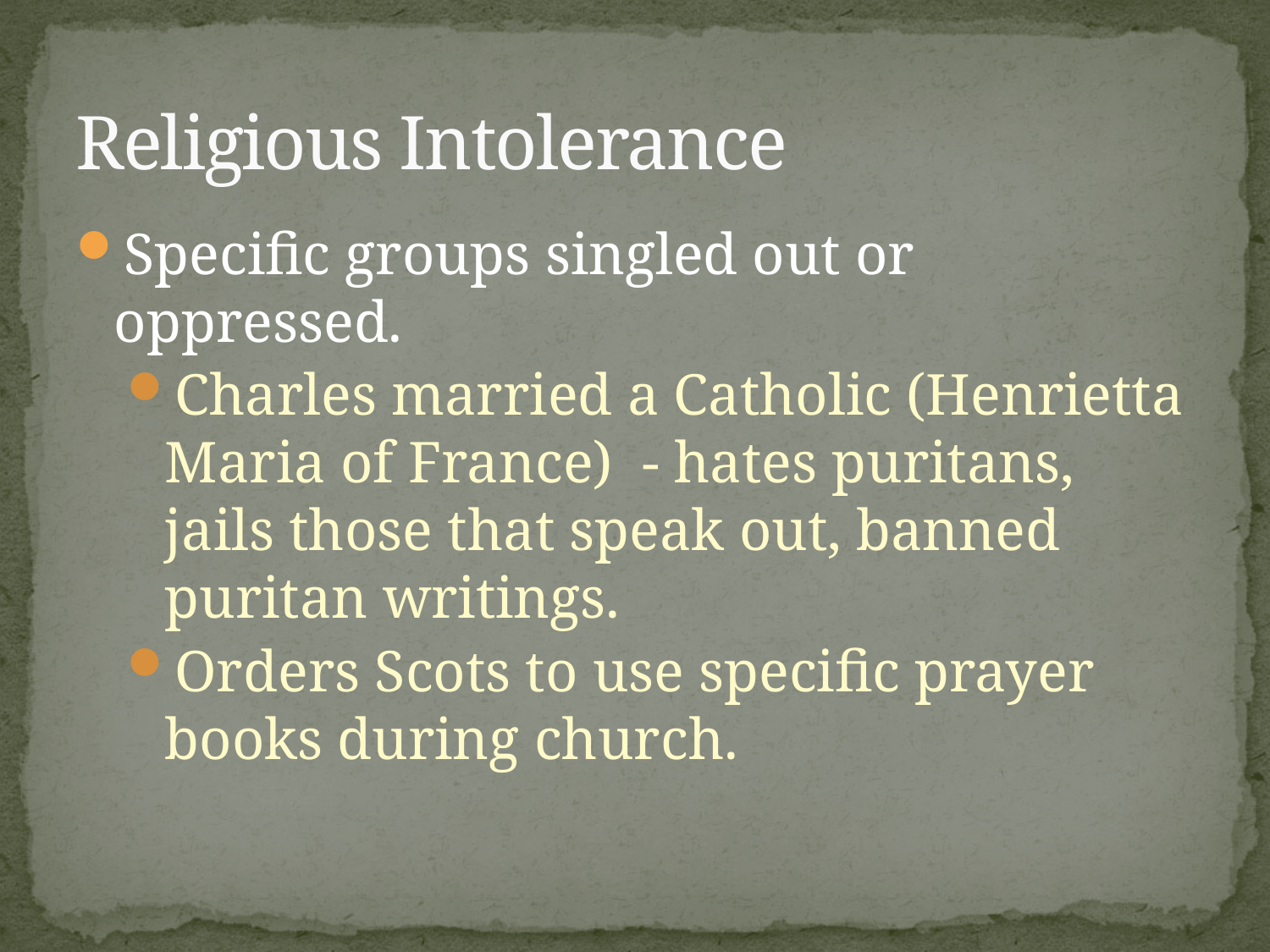

# Religious Intolerance
Specific groups singled out or oppressed.
Charles married a Catholic (Henrietta Maria of France)  - hates puritans, jails those that speak out, banned puritan writings.
Orders Scots to use specific prayer books during church.